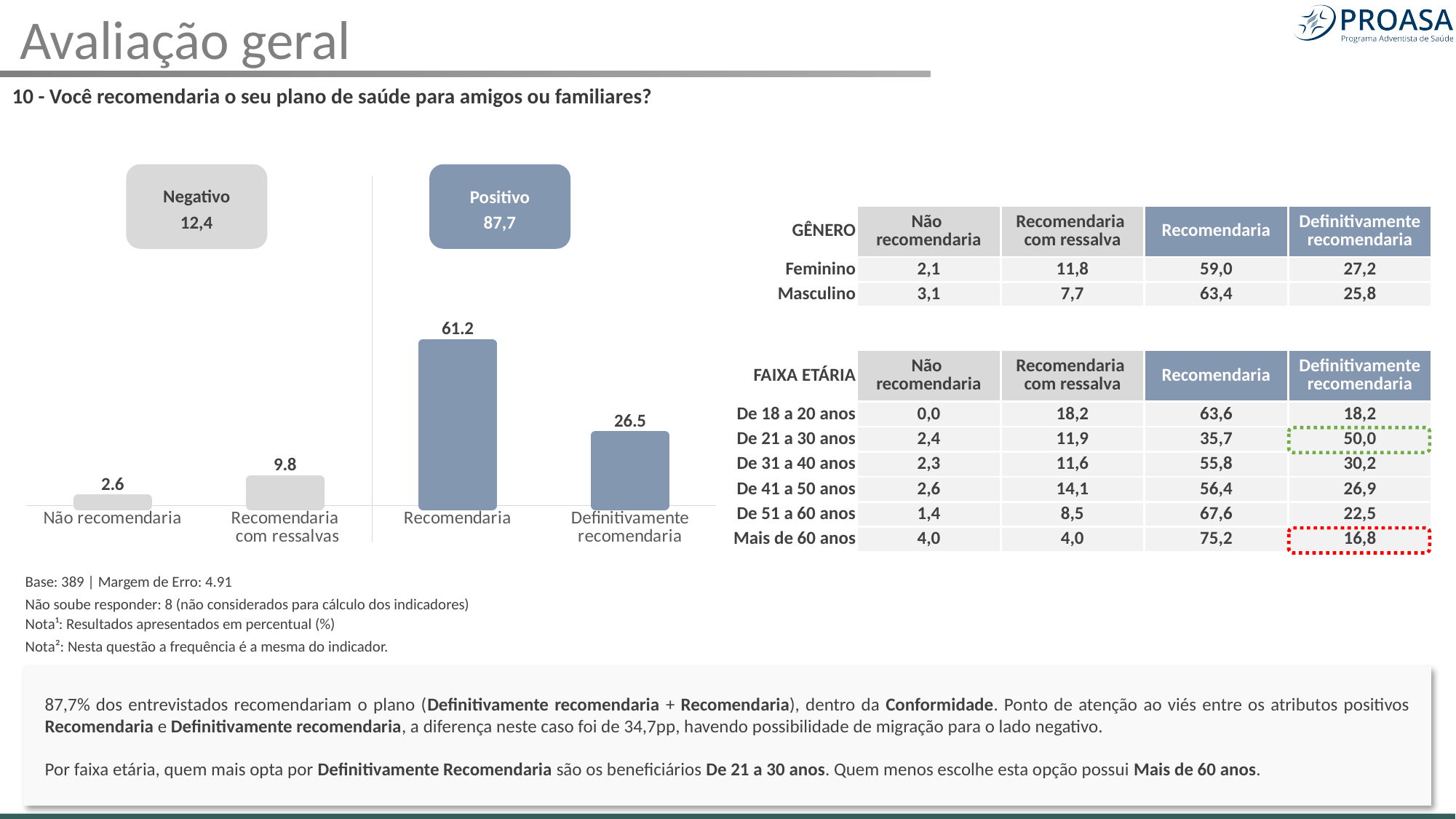

Avaliação geral
10 - Você recomendaria o seu plano de saúde para amigos ou familiares?
Negativo
12,4
Positivo
87,7

### Chart

| Category |  |
|---|---|
| Não recomendaria | 2.570694087403599 |
| Recomendaria
 com ressalvas | 9.768637532133676 |
| Recomendaria | 61.18251928020566 |
| Definitivamente recomendaria | 26.47814910025707 |
| GÊNERO | Não recomendaria | Recomendaria com ressalva | Recomendaria | Definitivamente recomendaria |
| --- | --- | --- | --- | --- |
| Feminino | 2,1 | 11,8 | 59,0 | 27,2 |
| Masculino | 3,1 | 7,7 | 63,4 | 25,8 |
|  |  |  |  |  |
| FAIXA ETÁRIA | Não recomendaria | Recomendaria com ressalva | Recomendaria | Definitivamente recomendaria |
| De 18 a 20 anos | 0,0 | 18,2 | 63,6 | 18,2 |
| De 21 a 30 anos | 2,4 | 11,9 | 35,7 | 50,0 |
| De 31 a 40 anos | 2,3 | 11,6 | 55,8 | 30,2 |
| De 41 a 50 anos | 2,6 | 14,1 | 56,4 | 26,9 |
| De 51 a 60 anos | 1,4 | 8,5 | 67,6 | 22,5 |
| Mais de 60 anos | 4,0 | 4,0 | 75,2 | 16,8 |

| Base: 389 | Margem de Erro: 4.91 |  |
| --- | --- |
| Não soube responder: 8 (não considerados para cálculo dos indicadores) |  |
| Nota¹: Resultados apresentados em percentual (%) |  |
| Nota²: Nesta questão a frequência é a mesma do indicador. |  |
87,7% dos entrevistados recomendariam o plano (Definitivamente recomendaria + Recomendaria), dentro da Conformidade. Ponto de atenção ao viés entre os atributos positivos Recomendaria e Definitivamente recomendaria, a diferença neste caso foi de 34,7pp, havendo possibilidade de migração para o lado negativo.

Por faixa etária, quem mais opta por Definitivamente Recomendaria são os beneficiários De 21 a 30 anos. Quem menos escolhe esta opção possui Mais de 60 anos.